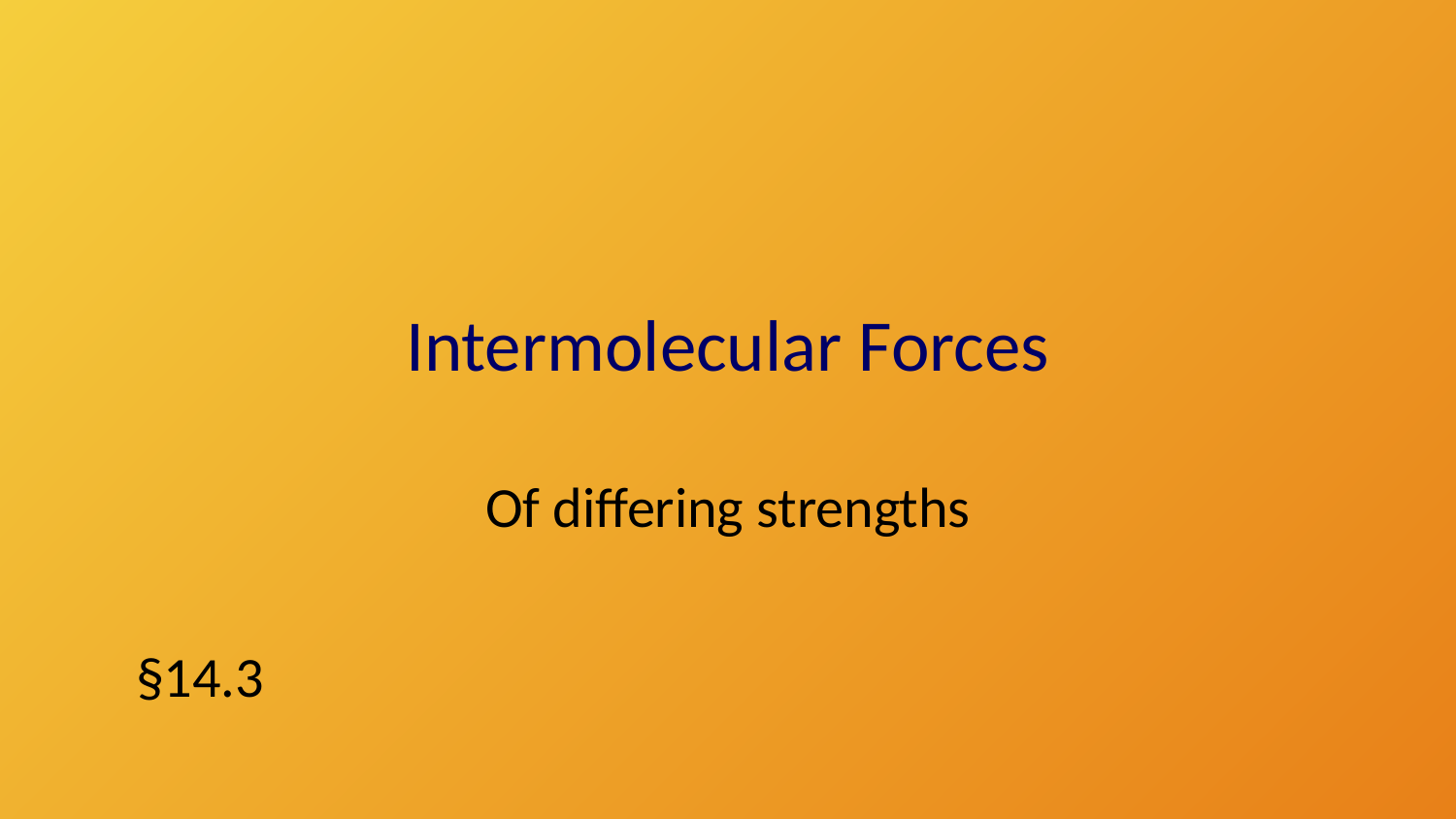

# Intermolecular Forces
Of differing strengths
§14.3